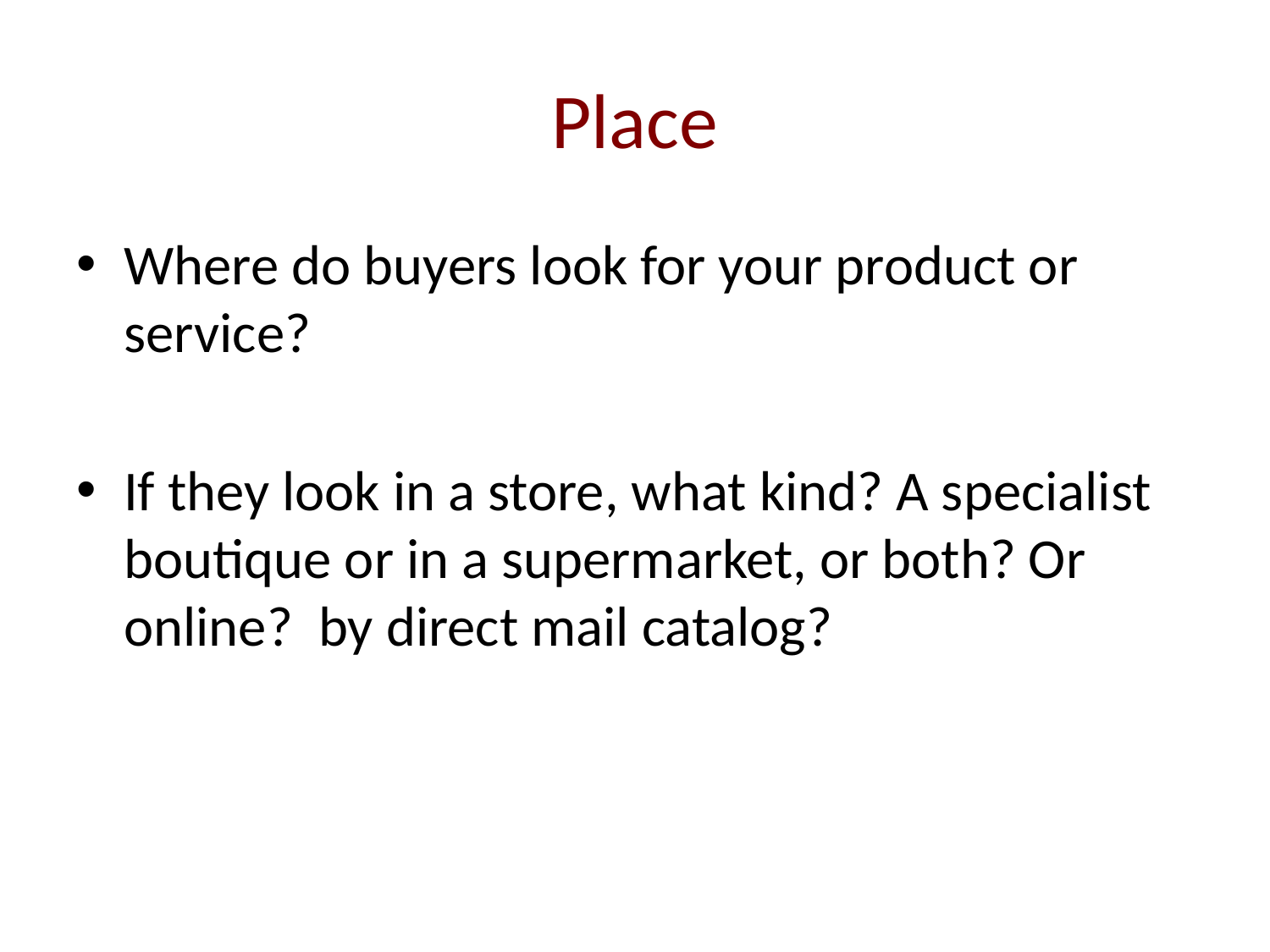

# Place
Where do buyers look for your product or service?

If they look in a store, what kind? A specialist boutique or in a supermarket, or both? Or online?  by direct mail catalog?